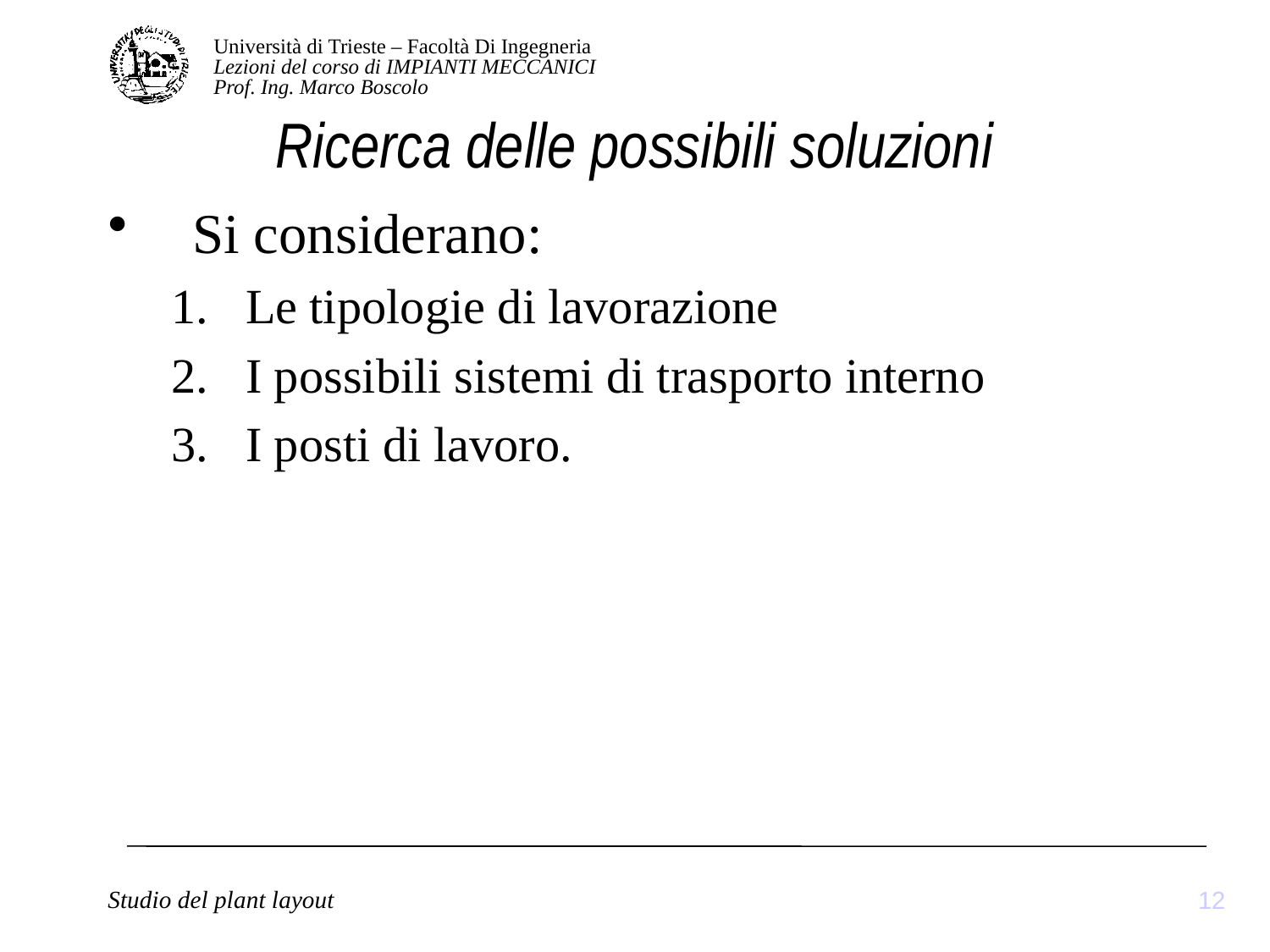

# Ricerca delle possibili soluzioni
Si considerano:
Le tipologie di lavorazione
I possibili sistemi di trasporto interno
I posti di lavoro.
12